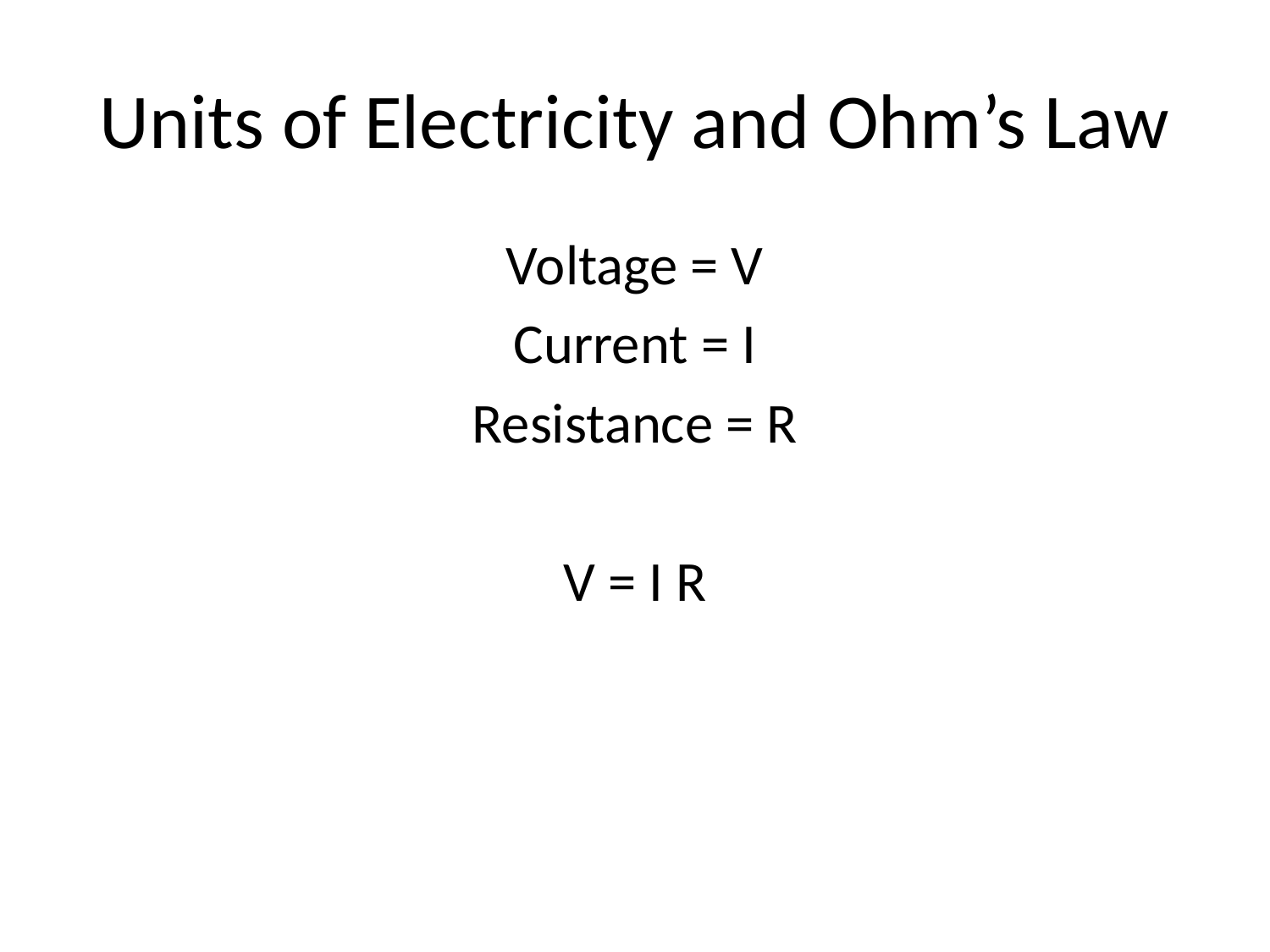

# Units of Electricity and Ohm’s Law
Voltage = V
Current = I
Resistance = R

V = I R